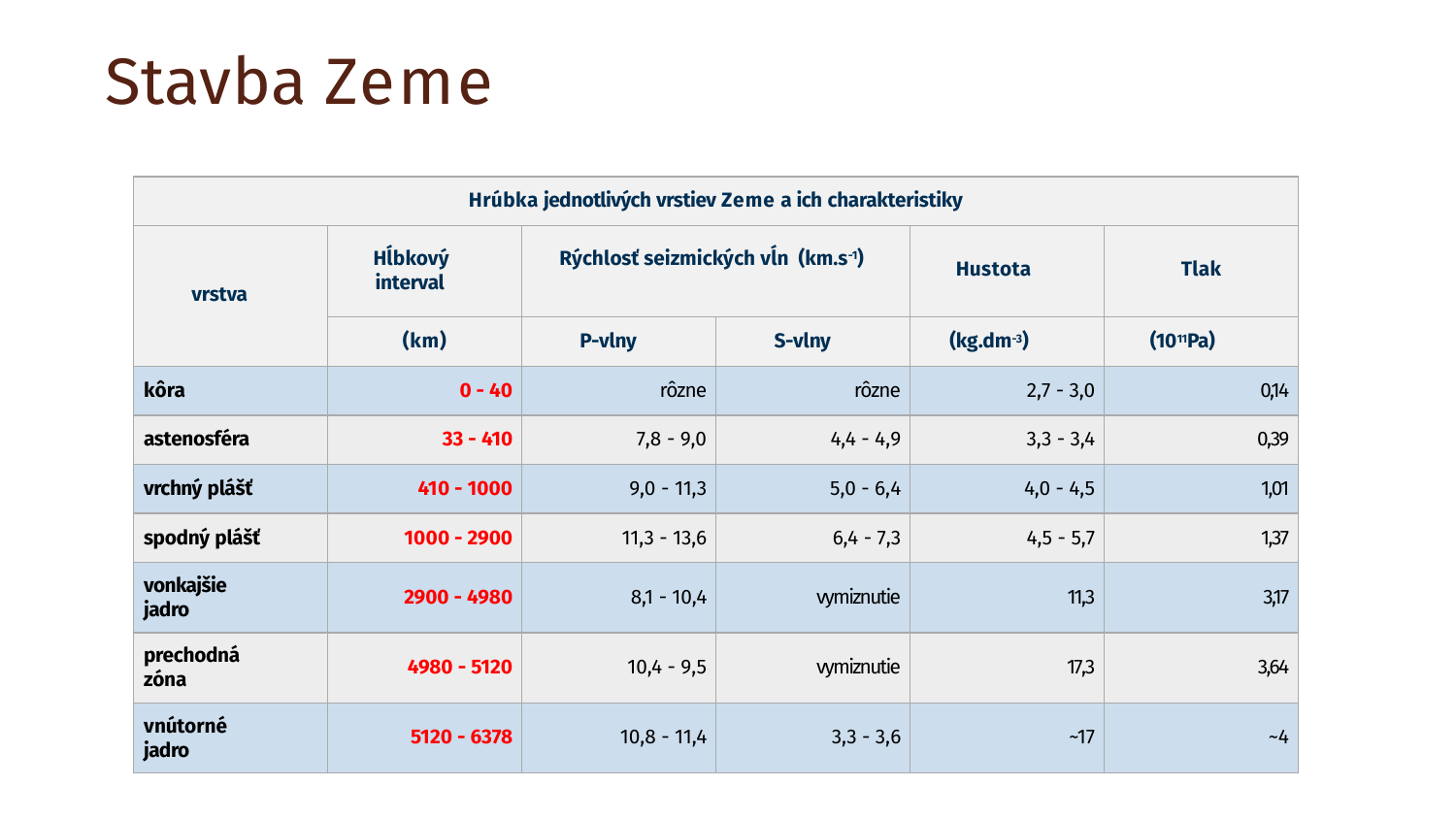

# Stavba Zeme
| Hrúbka jednotlivých vrstiev Zeme a ich charakteristiky |  |  |  |  |  |
| --- | --- | --- | --- | --- | --- |
| vrstva | Hĺbkový interval | Rýchlosť seizmických vĺn (km.s-1) |  | Hustota | Tlak |
|  | (km) | P-vlny | S-vlny | (kg.dm-3) | (1011Pa) |
| kôra | 0 - 40 | rôzne | rôzne | 2,7 - 3,0 | 0,14 |
| astenosféra | 33 - 410 | 7,8 - 9,0 | 4,4 - 4,9 | 3,3 - 3,4 | 0,39 |
| vrchný plášť | 410 - 1000 | 9,0 - 11,3 | 5,0 - 6,4 | 4,0 - 4,5 | 1,01 |
| spodný plášť | 1000 - 2900 | 11,3 - 13,6 | 6,4 - 7,3 | 4,5 - 5,7 | 1,37 |
| vonkajšie jadro | 2900 - 4980 | 8,1 - 10,4 | vymiznutie | 11,3 | 3,17 |
| prechodná zóna | 4980 - 5120 | 10,4 - 9,5 | vymiznutie | 17,3 | 3,64 |
| vnútorné jadro | 5120 - 6378 | 10,8 - 11,4 | 3,3 - 3,6 | ~17 | ~4 |